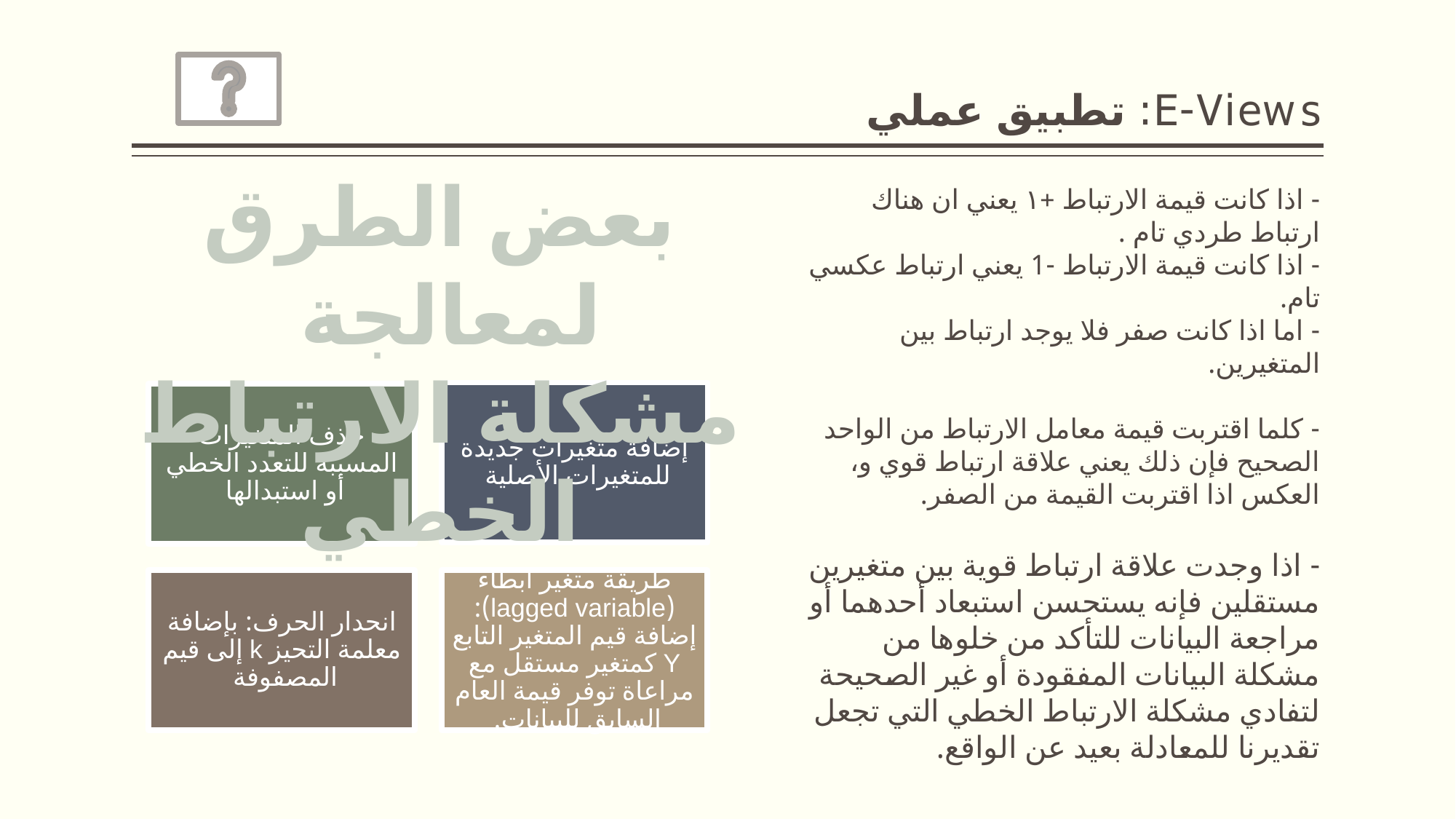

# E-Views: تطبيق عملي

بعض الطرق لمعالجة
مشكلة الارتباط الخطي
- اذا كانت قيمة الارتباط +١ يعني ان هناك ارتباط طردي تام .
- اذا كانت قيمة الارتباط -1 يعني ارتباط عكسي تام.
- اما اذا كانت صفر فلا يوجد ارتباط بين المتغيرين.

- كلما اقتربت قيمة معامل الارتباط من الواحد الصحيح فإن ذلك يعني علاقة ارتباط قوي و، العكس اذا اقتربت القيمة من الصفر.

- اذا وجدت علاقة ارتباط قوية بين متغيرين مستقلين فإنه يستحسن استبعاد أحدهما أو مراجعة البيانات للتأكد من خلوها من مشكلة البيانات المفقودة أو غير الصحيحة لتفادي مشكلة الارتباط الخطي التي تجعل تقديرنا للمعادلة بعيد عن الواقع.

حذف المتغيرات المسببة للتعدد الخطي أو استبدالها
إضافة متغيرات جديدة للمتغيرات الأصلية
انحدار الحرف: بإضافة معلمة التحيز k إلى قيم المصفوفة
طريقة متغير ابطاء (lagged variable): إضافة قيم المتغير التابع Y كمتغير مستقل مع مراعاة توفر قيمة العام السابق للبيانات.